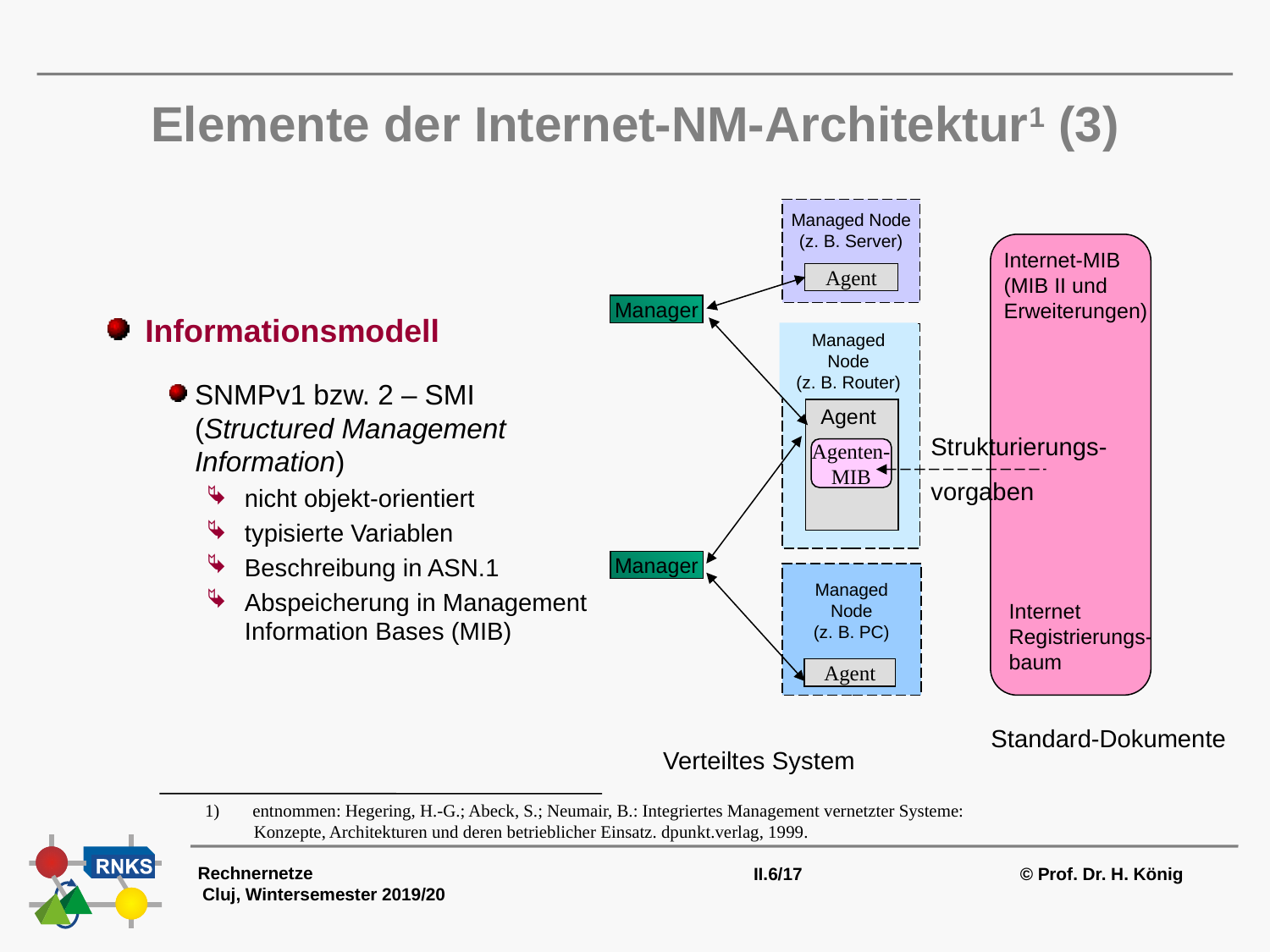

# Elemente der Internet-NM-Architektur1 (3)

Managed Node
(z. B. Server)

Internet-MIB
(MIB II und
Erweiterungen)
Agent

Manager

Managed Node
(z. B. Router)

Strukturierungs-

Agenten-
MIB

vorgaben
Manager

Managed Node
(z. B. PC)

Internet
Registrierungs-
baum
Agent
Standard-Dokumente
Verteiltes System
Informationsmodell

SNMPv1 bzw. 2 – SMI (Structured Management Information)
nicht objekt-orientiert
typisierte Variablen
Beschreibung in ASN.1
Abspeicherung in Management Information Bases (MIB)

Agent

entnommen: Hegering, H.-G.; Abeck, S.; Neumair, B.: Integriertes Management vernetzter Systeme:
           Konzepte, Architekturen und deren betrieblicher Einsatz. dpunkt.verlag, 1999.
Rechnernetze                                                                             Cluj, Wintersemester 2019/20
II.6/17